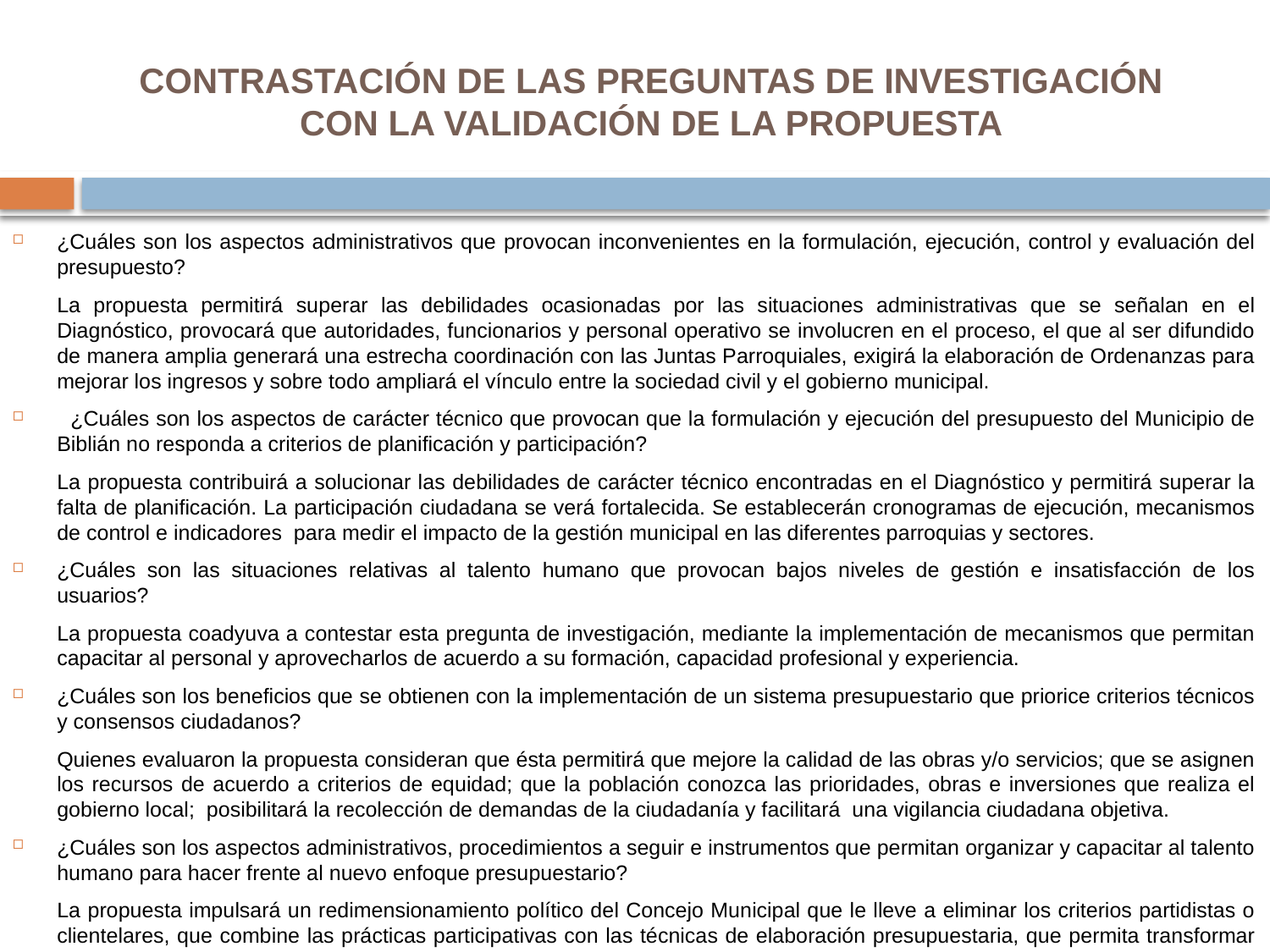

# CONTRASTACIÓN DE LAS PREGUNTAS DE INVESTIGACIÓN CON LA VALIDACIÓN DE LA PROPUESTA
¿Cuáles son los aspectos administrativos que provocan inconvenientes en la formulación, ejecución, control y evaluación del presupuesto?
	La propuesta permitirá superar las debilidades ocasionadas por las situaciones administrativas que se señalan en el Diagnóstico, provocará que autoridades, funcionarios y personal operativo se involucren en el proceso, el que al ser difundido de manera amplia generará una estrecha coordinación con las Juntas Parroquiales, exigirá la elaboración de Ordenanzas para mejorar los ingresos y sobre todo ampliará el vínculo entre la sociedad civil y el gobierno municipal.
  ¿Cuáles son los aspectos de carácter técnico que provocan que la formulación y ejecución del presupuesto del Municipio de Biblián no responda a criterios de planificación y participación?
	La propuesta contribuirá a solucionar las debilidades de carácter técnico encontradas en el Diagnóstico y permitirá superar la falta de planificación. La participación ciudadana se verá fortalecida. Se establecerán cronogramas de ejecución, mecanismos de control e indicadores  para medir el impacto de la gestión municipal en las diferentes parroquias y sectores.
¿Cuáles son las situaciones relativas al talento humano que provocan bajos niveles de gestión e insatisfacción de los usuarios?
	La propuesta coadyuva a contestar esta pregunta de investigación, mediante la implementación de mecanismos que permitan capacitar al personal y aprovecharlos de acuerdo a su formación, capacidad profesional y experiencia.
¿Cuáles son los beneficios que se obtienen con la implementación de un sistema presupuestario que priorice criterios técnicos y consensos ciudadanos?
	Quienes evaluaron la propuesta consideran que ésta permitirá que mejore la calidad de las obras y/o servicios; que se asignen los recursos de acuerdo a criterios de equidad; que la población conozca las prioridades, obras e inversiones que realiza el gobierno local;  posibilitará la recolección de demandas de la ciudadanía y facilitará  una vigilancia ciudadana objetiva.
¿Cuáles son los aspectos administrativos, procedimientos a seguir e instrumentos que permitan organizar y capacitar al talento humano para hacer frente al nuevo enfoque presupuestario?
	La propuesta impulsará un redimensionamiento político del Concejo Municipal que le lleve a eliminar los criterios partidistas o clientelares, que combine las prácticas participativas con las técnicas de elaboración presupuestaria, que permita transformar las deliberaciones de los ciudadanos en documentos legales, que los funcionarios se adapten a las exigencias de gestión e implementación y respondan de una manera  eficiente al nuevo enfoque presupuestario.